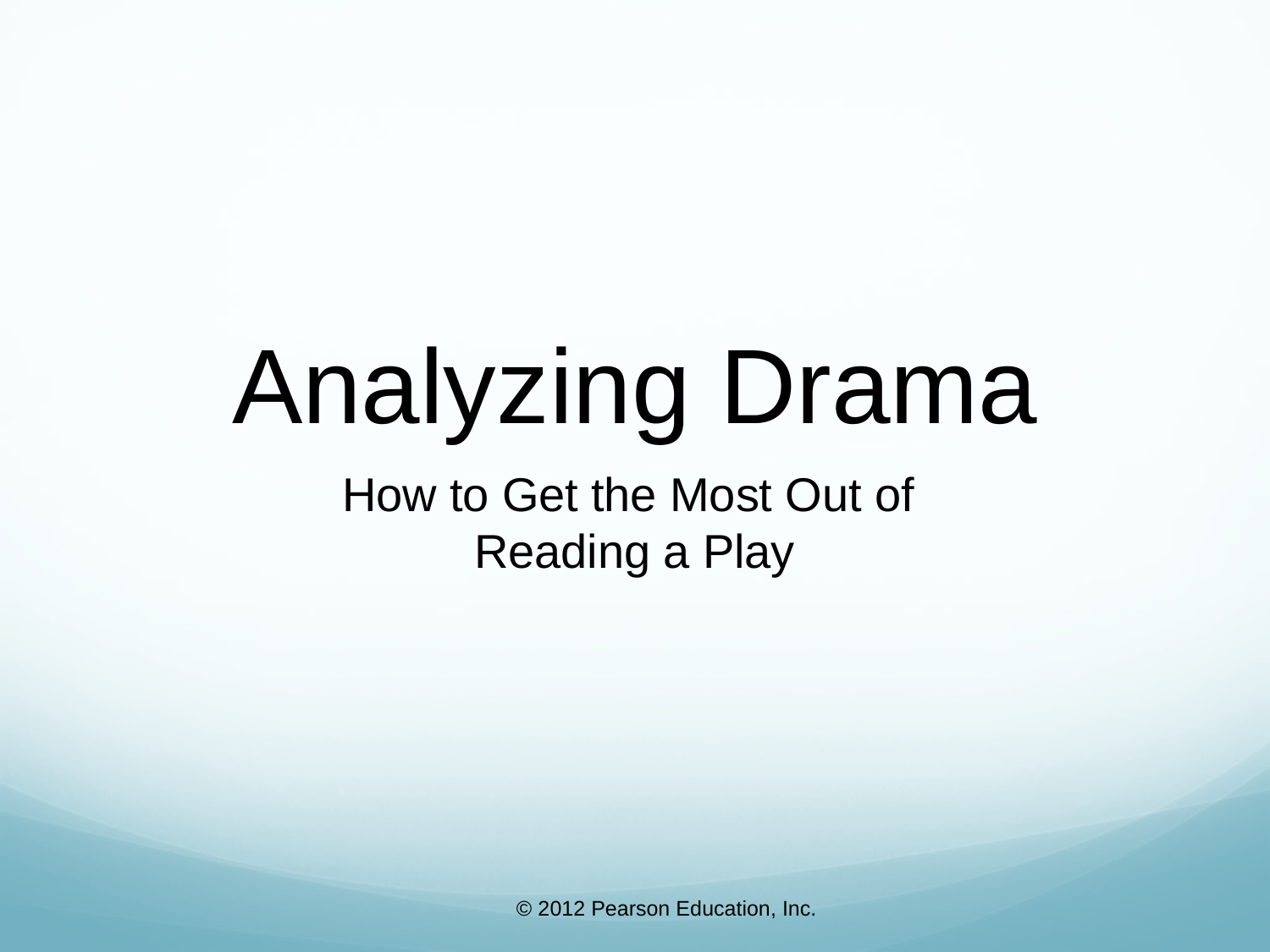

# Analyzing Drama
How to Get the Most Out of
Reading a Play

© 2012 Pearson Education, Inc.